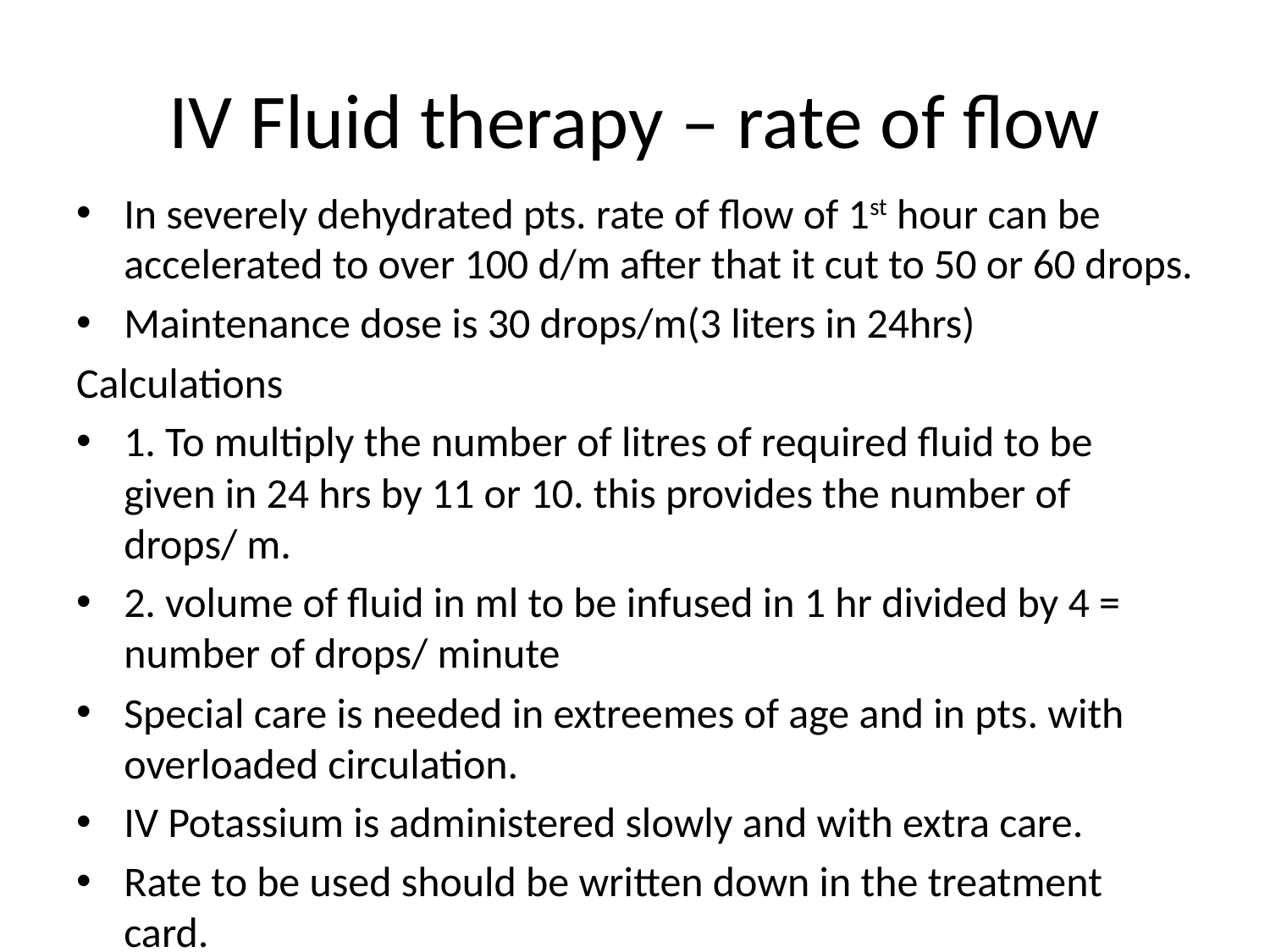

# IV Fluid therapy – rate of flow
In severely dehydrated pts. rate of flow of 1st hour can be accelerated to over 100 d/m after that it cut to 50 or 60 drops.
Maintenance dose is 30 drops/m(3 liters in 24hrs)
Calculations
1. To multiply the number of litres of required fluid to be given in 24 hrs by 11 or 10. this provides the number of drops/ m.
2. volume of fluid in ml to be infused in 1 hr divided by 4 =  number of drops/ minute
Special care is needed in extreemes of age and in pts. with overloaded circulation.
IV Potassium is administered slowly and with extra care.
Rate to be used should be written down in the treatment card.